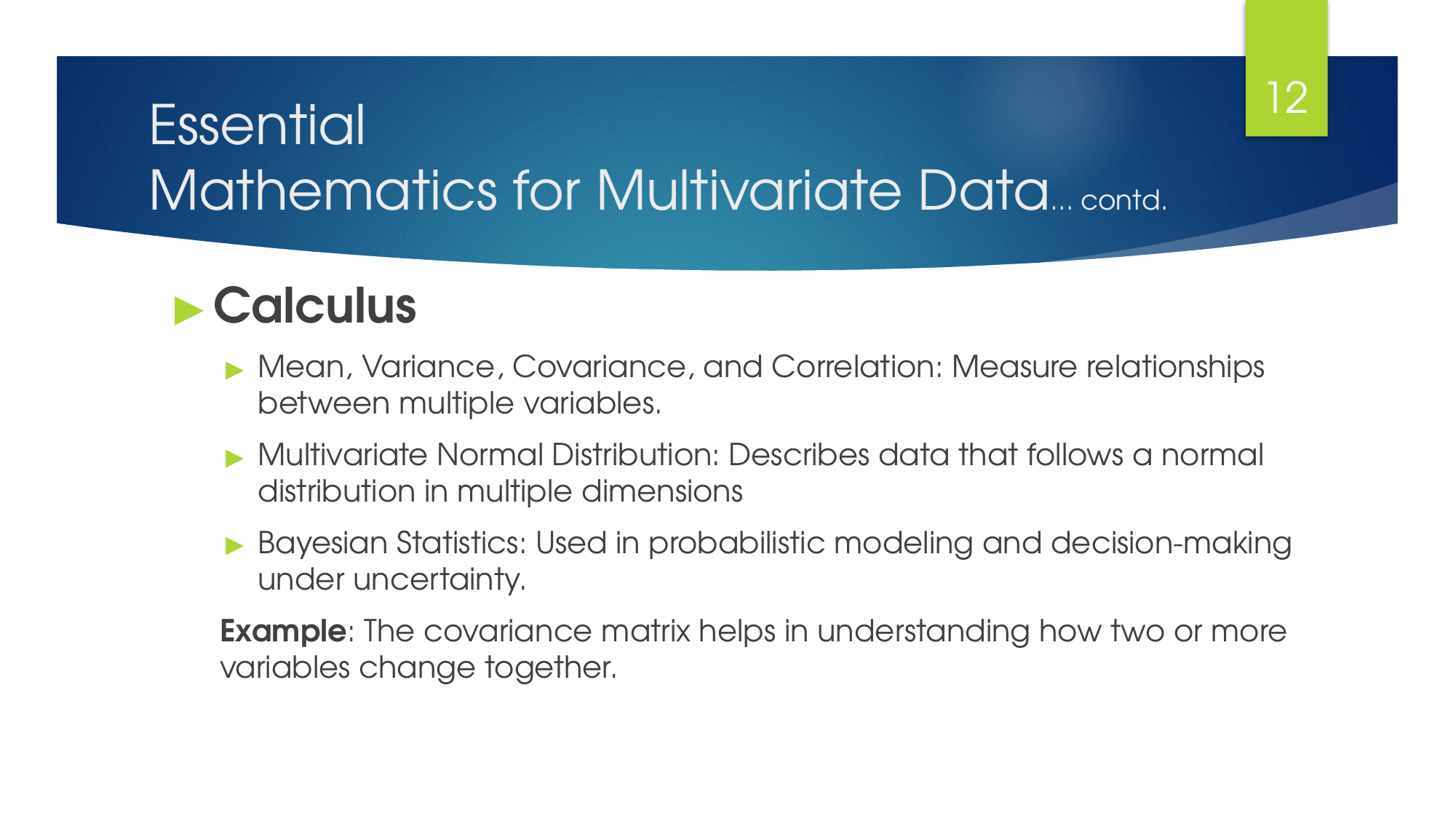

12
# Essential Mathematics for Multivariate Data… contd.
Calculus
Mean, Variance, Covariance, and Correlation: Measure relationships between multiple variables.
Multivariate Normal Distribution: Describes data that follows a normal distribution in multiple dimensions
Bayesian Statistics: Used in probabilistic modeling and decision-making under uncertainty.
Example: The covariance matrix helps in understanding how two or more variables change together.